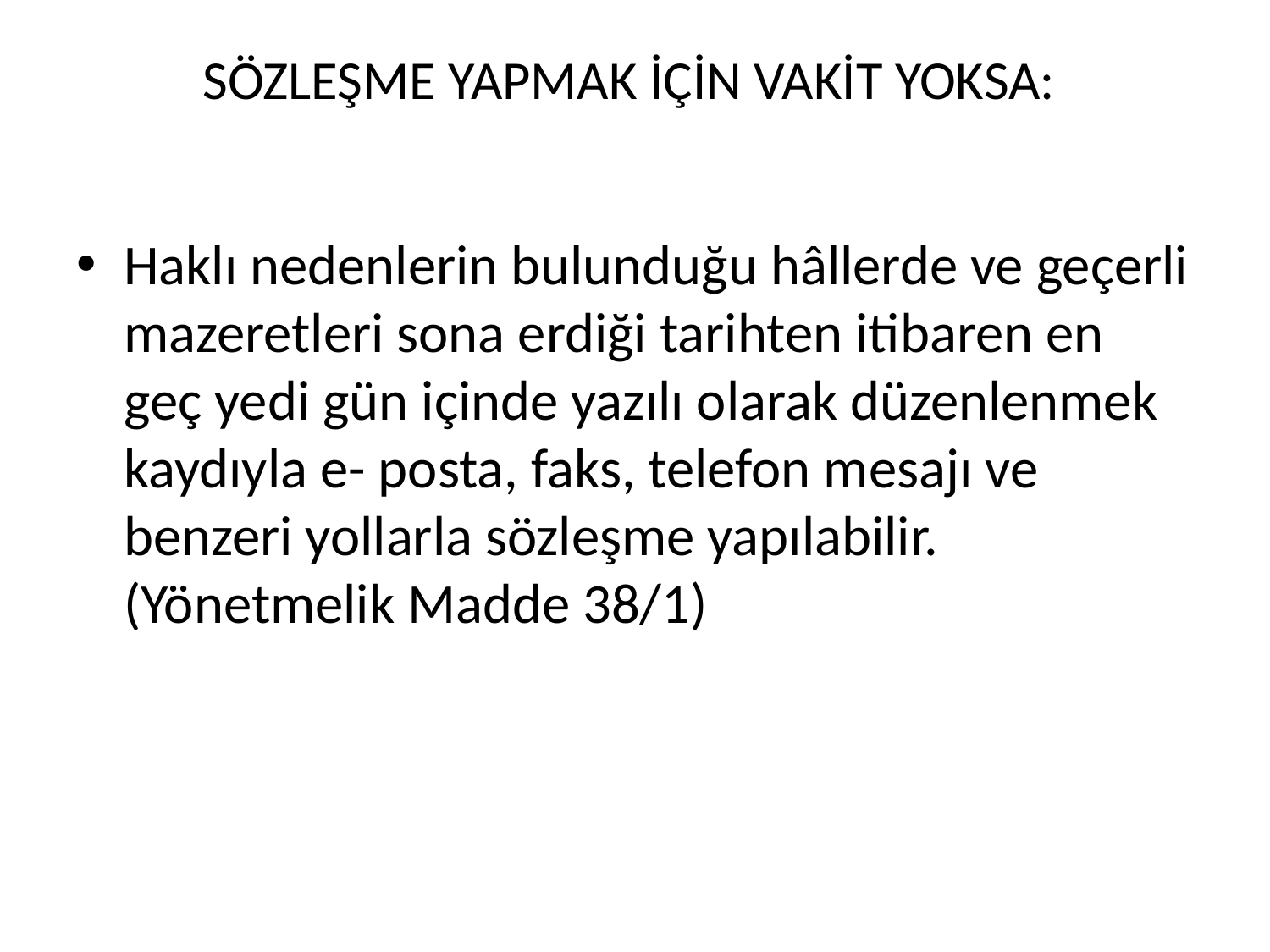

# SÖZLEŞME YAPMAK İÇİN VAKİT YOKSA:
Haklı nedenlerin bulunduğu hâllerde ve geçerli mazeretleri sona erdiği tarihten itibaren en geç yedi gün içinde yazılı olarak düzenlenmek kaydıyla e- posta, faks, telefon mesajı ve benzeri yollarla sözleşme yapılabilir. (Yönetmelik Madde 38/1)